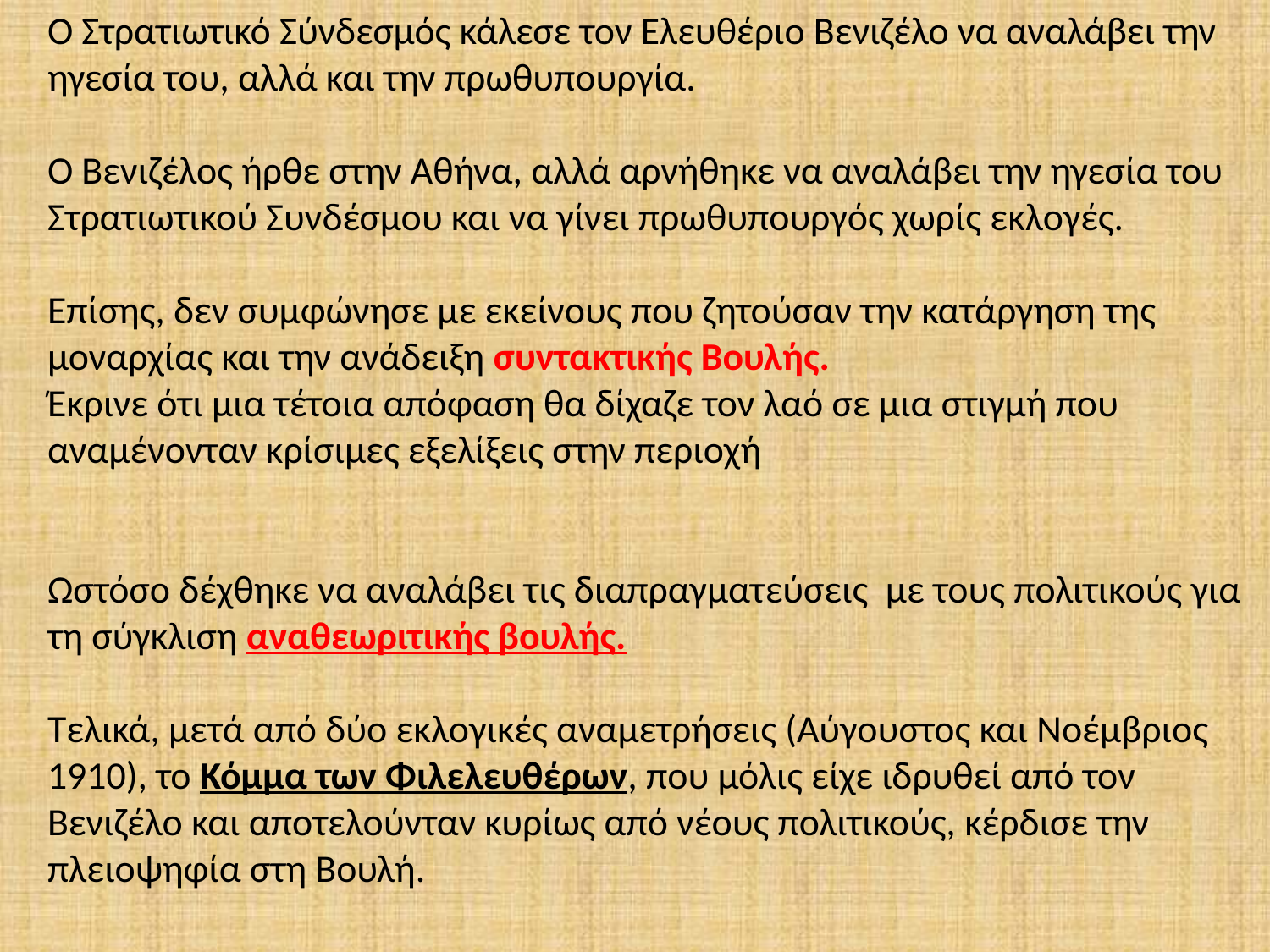

Ο Στρατιωτικό Σύνδεσμός κάλεσε τον Ελευθέριο Βενιζέλο να αναλάβει την ηγεσία του, αλλά και την πρωθυπουργία.

Ο Βενιζέλος ήρθε στην Αθήνα, αλλά αρνήθηκε να αναλάβει την ηγεσία του Στρατιωτικού Συνδέσμου και να γίνει πρωθυπουργός χωρίς εκλογές.

Επίσης, δεν συμφώνησε με εκείνους που ζητούσαν την κατάργηση της μοναρχίας και την ανάδειξη συντακτικής Βουλής.
Έκρινε ότι μια τέτοια απόφαση θα δίχαζε τον λαό σε μια στιγμή που αναμένονταν κρίσιμες εξελίξεις στην περιοχή

Ωστόσο δέχθηκε να αναλάβει τις διαπραγματεύσεις  με τους πολιτικούς για τη σύγκλιση αναθεωριτικής βουλής.

Τελικά, μετά από δύο εκλογικές αναμετρήσεις (Αύγουστος και Νοέμβριος 1910), το Κόμμα των Φιλελευθέρων, που μόλις είχε ιδρυθεί από τον Βενιζέλο και αποτελούνταν κυρίως από νέους πολιτικούς, κέρδισε την πλειοψηφία στη Βουλή.